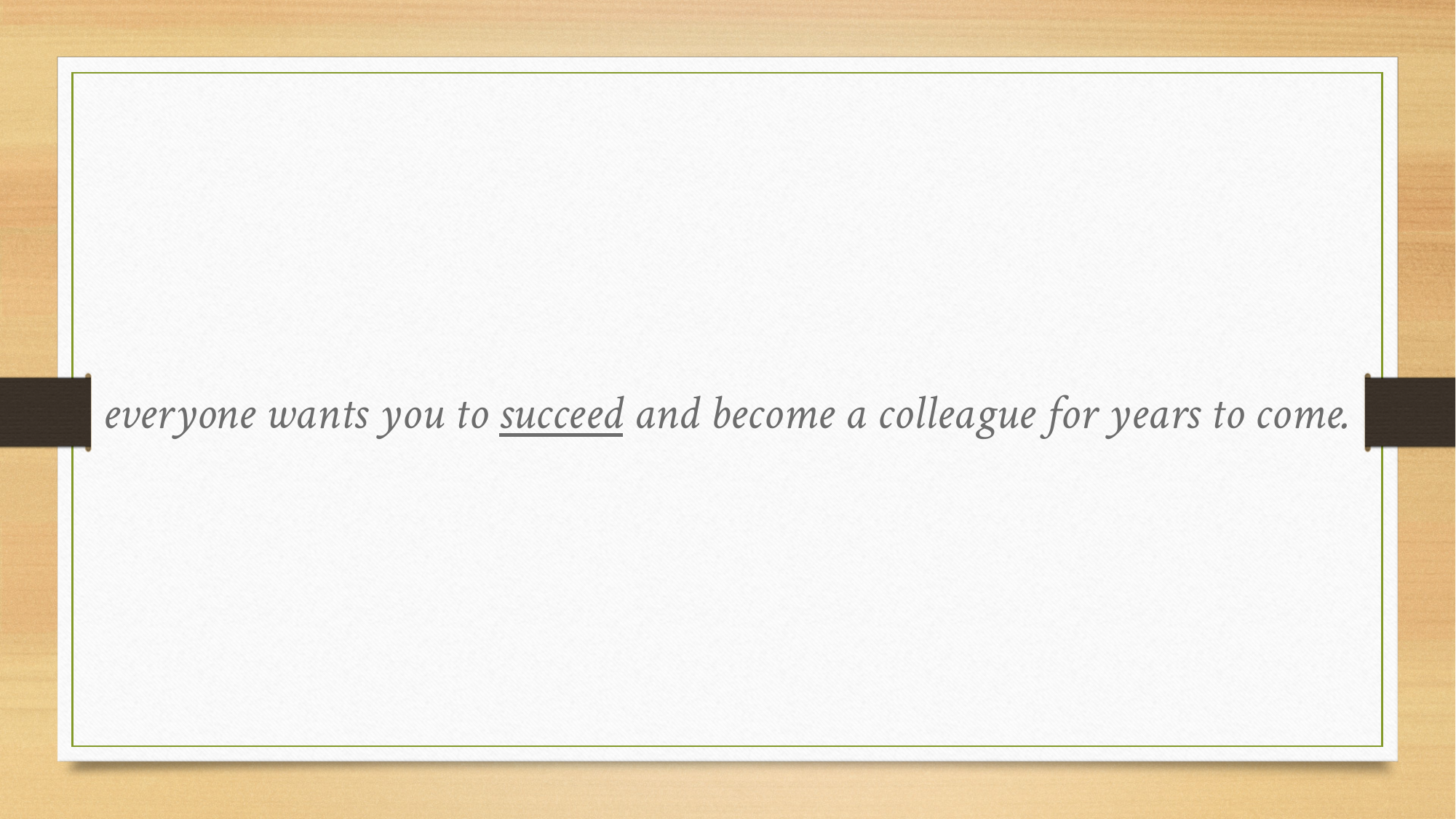

everyone wants you to succeed and become a colleague for years to come.